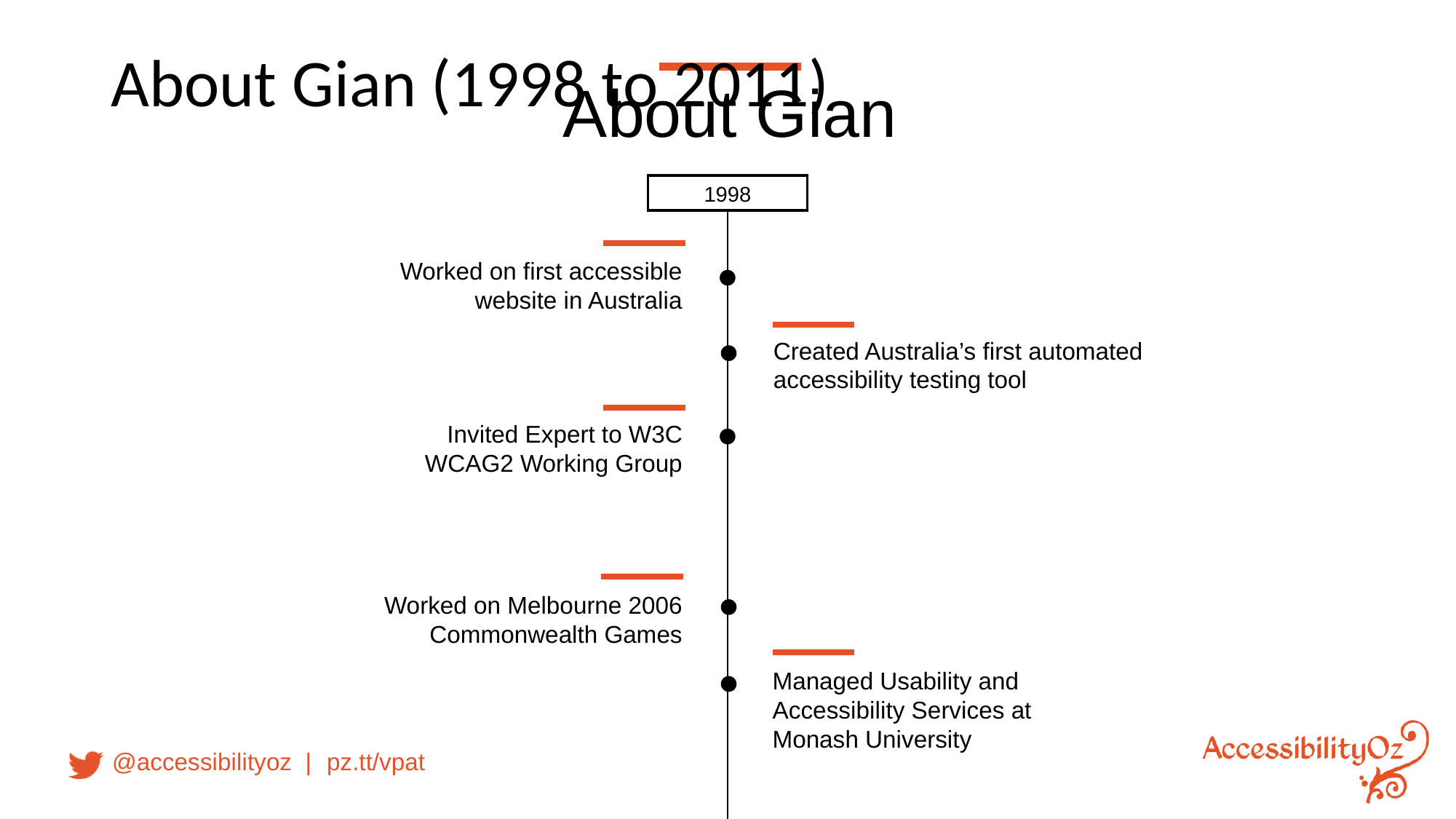

About Gian (1998 to 2011)
About Gian
1998
Worked on first accessible website in Australia
Created Australia’s first automated accessibility testing tool
Invited Expert to W3C WCAG2 Working Group
Worked on Melbourne 2006 Commonwealth Games
Managed Usability and Accessibility Services at Monash University